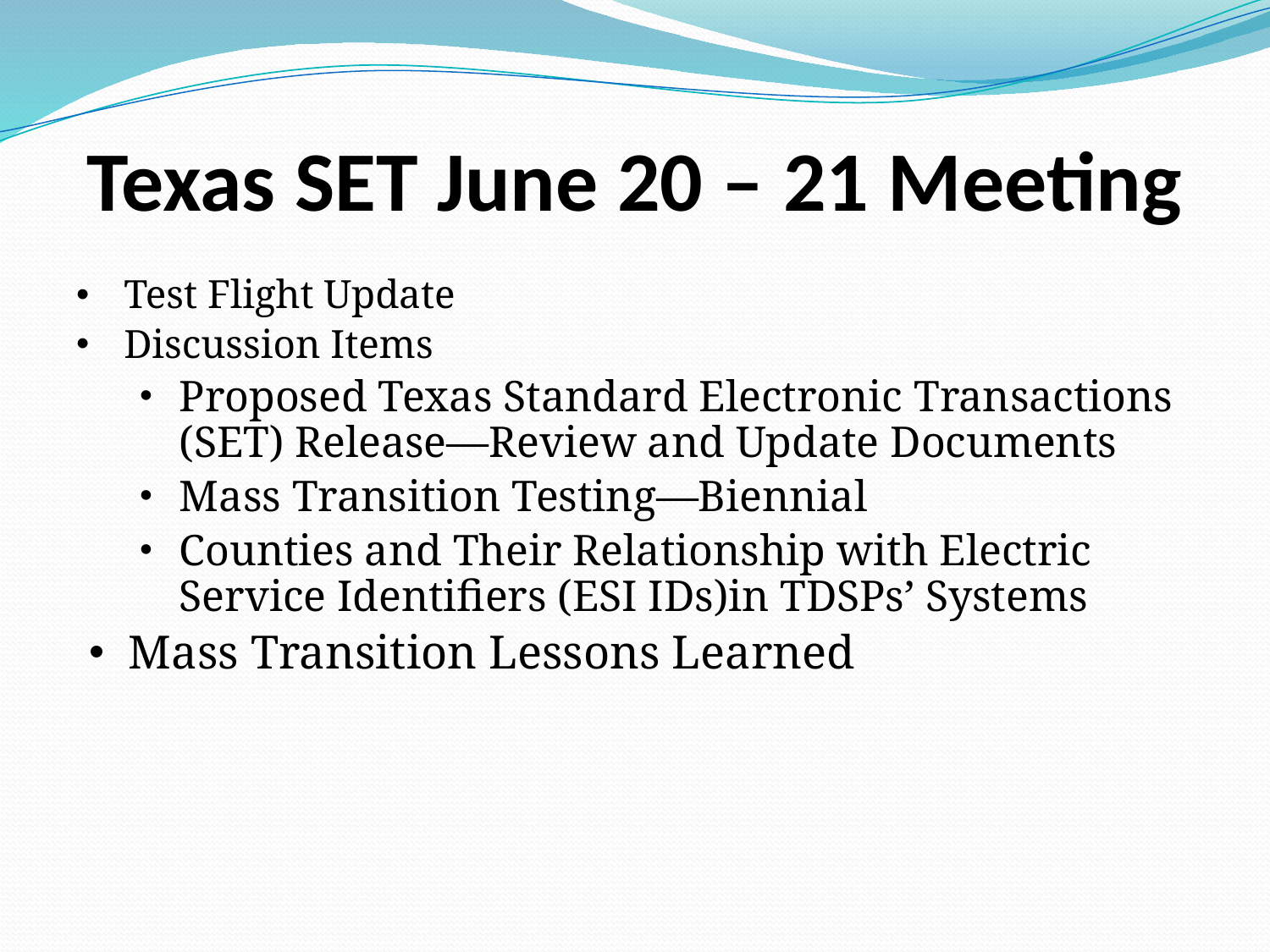

# Texas SET June 20 – 21 Meeting
Test Flight Update
Discussion Items
Proposed Texas Standard Electronic Transactions (SET) Release—Review and Update Documents
Mass Transition Testing—Biennial
Counties and Their Relationship with Electric Service Identifiers (ESI IDs)in TDSPs’ Systems
Mass Transition Lessons Learned